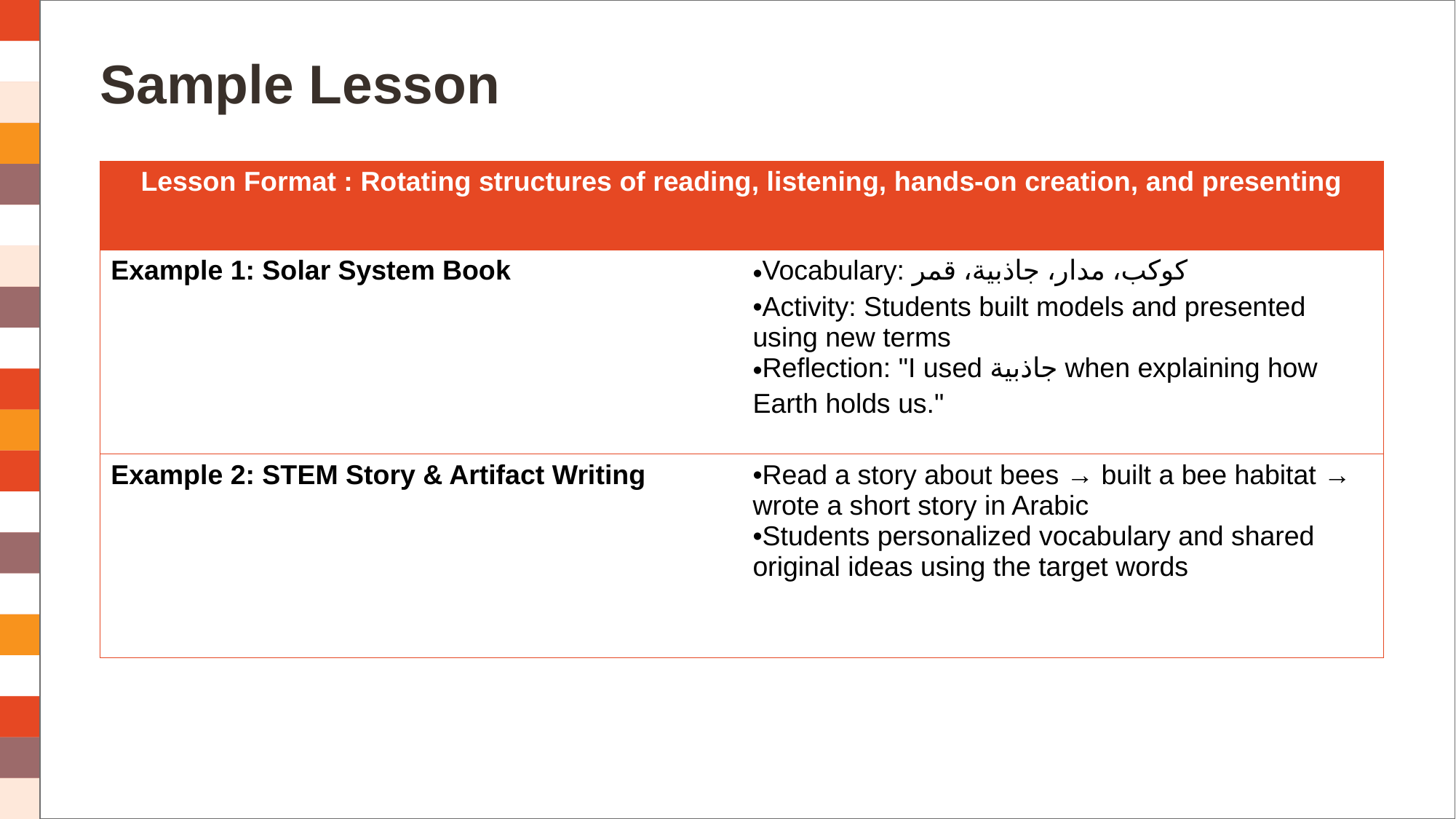

# Sample Lesson
| Lesson Format : Rotating structures of reading, listening, hands-on creation, and presenting |  |
| --- | --- |
| Example 1: Solar System Book | Vocabulary: كوكب، مدار، جاذبية، قمر Activity: Students built models and presented using new terms Reflection: "I used جاذبية when explaining how Earth holds us." |
| Example 2: STEM Story & Artifact Writing | Read a story about bees → built a bee habitat → wrote a short story in Arabic Students personalized vocabulary and shared original ideas using the target words |